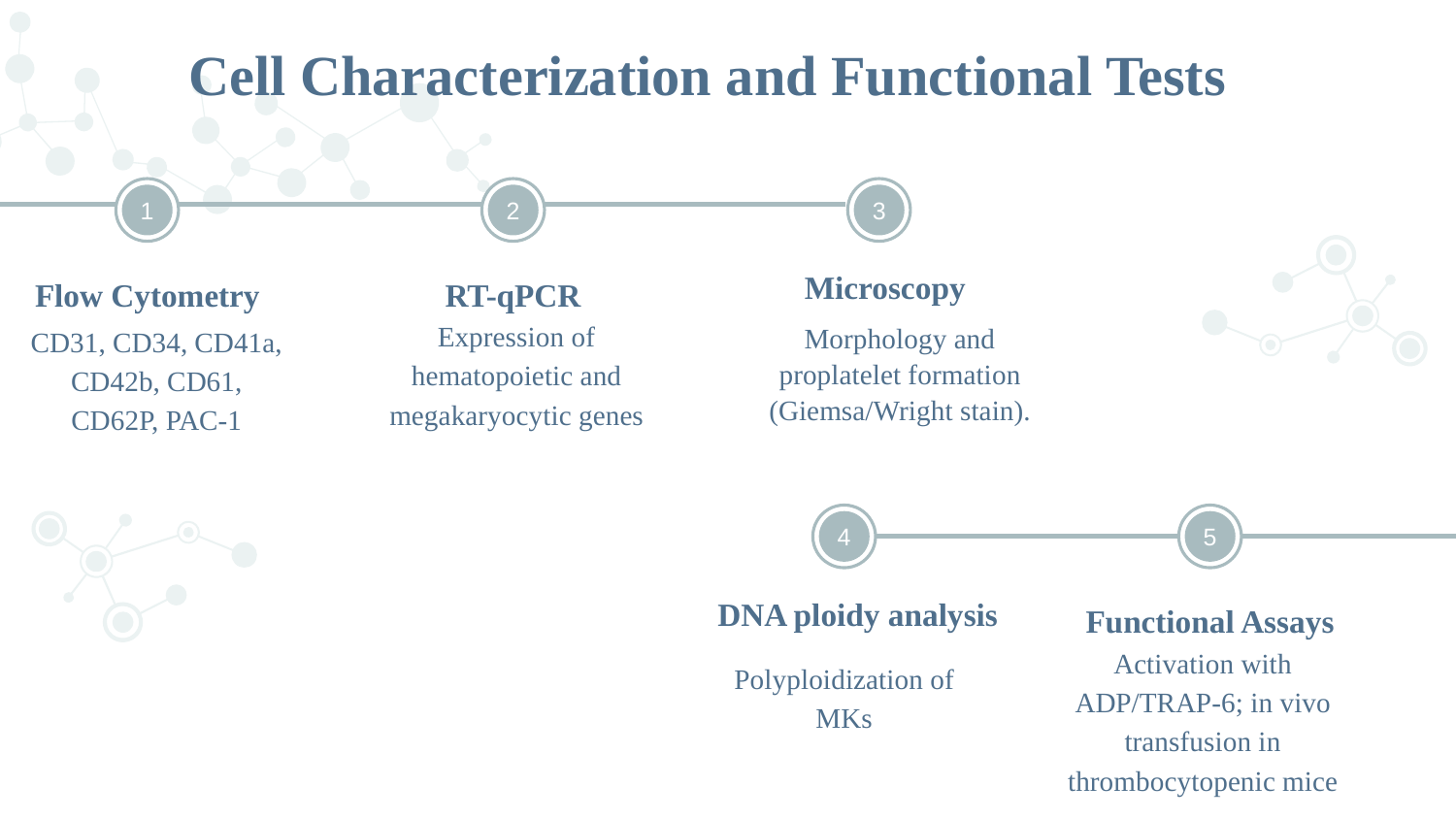

Cell Characterization and Functional Tests

1
# 2
3
Microscopy
Flow Cytometry
RT-qPCR
Expression of hematopoietic and megakaryocytic genes
Morphology and proplatelet formation (Giemsa/Wright stain).

CD31, CD34, CD41a, CD42b, CD61, CD62P, PAC-1

4
5
6
DNA ploidy analysis
Functional Assays
Activation with ADP/TRAP-6; in vivo transfusion in thrombocytopenic mice
Polyploidization of MKs